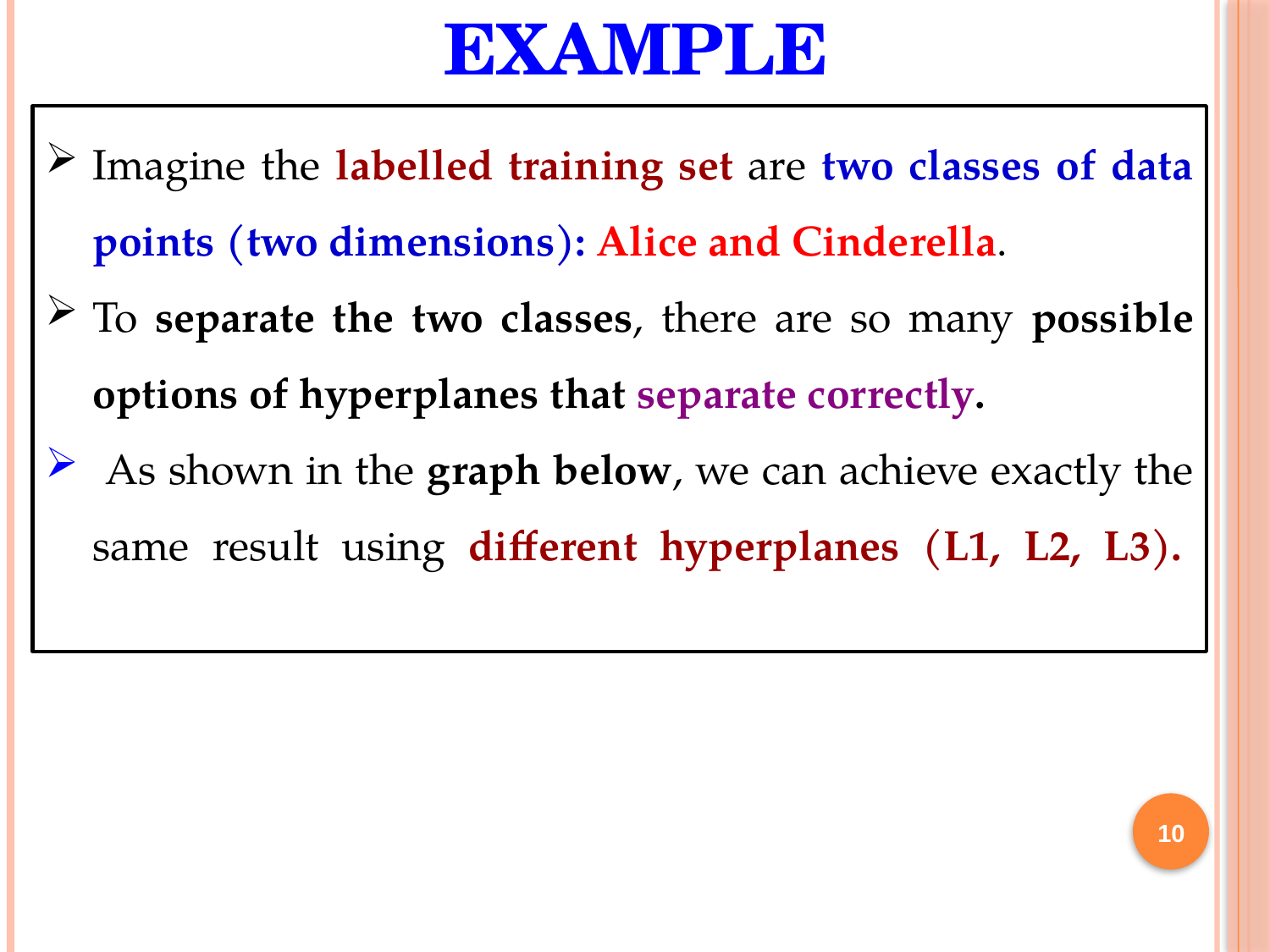

# Example
Imagine the labelled training set are two classes of data points (two dimensions): Alice and Cinderella.
To separate the two classes, there are so many possible options of hyperplanes that separate correctly.
 As shown in the graph below, we can achieve exactly the same result using different hyperplanes (L1, L2, L3).
10